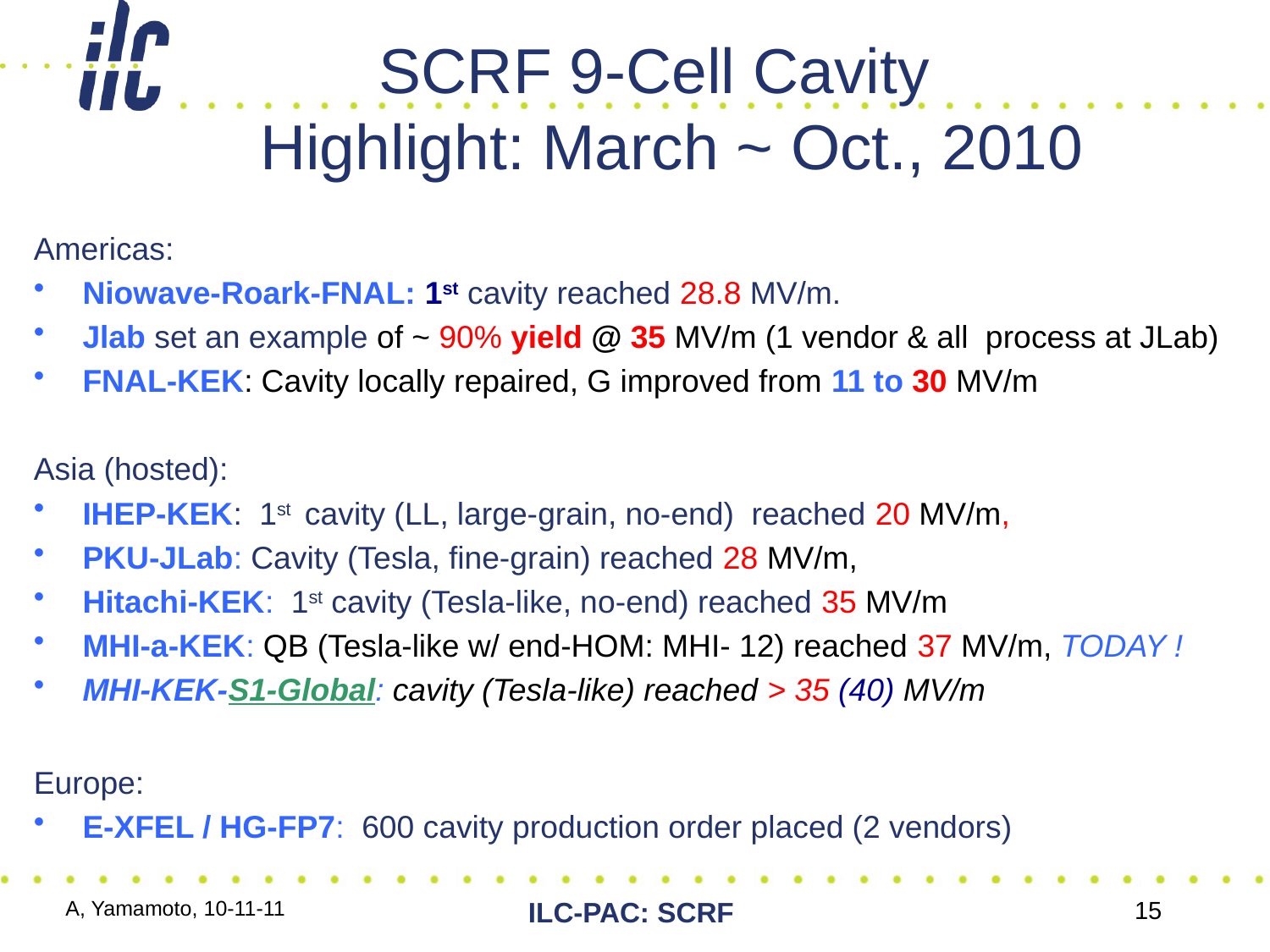

# SCRF 9-Cell Cavity Highlight: March ~ Oct., 2010
Americas:
Niowave-Roark-FNAL: 1st cavity reached 28.8 MV/m.
Jlab set an example of ~ 90% yield @ 35 MV/m (1 vendor & all  process at JLab)
FNAL-KEK: Cavity locally repaired, G improved from 11 to 30 MV/m

Asia (hosted):
IHEP-KEK:  1st  cavity (LL, large-grain, no-end)  reached 20 MV/m,
PKU-JLab: Cavity (Tesla, fine-grain) reached 28 MV/m,
Hitachi-KEK:  1st cavity (Tesla-like, no-end) reached 35 MV/m
MHI-a-KEK: QB (Tesla-like w/ end-HOM: MHI- 12) reached 37 MV/m, TODAY !
MHI-KEK-S1-Global: cavity (Tesla-like) reached > 35 (40) MV/m

Europe:
E-XFEL / HG-FP7:  600 cavity production order placed (2 vendors)
A, Yamamoto, 10-11-11
ILC-PAC: SCRF
15